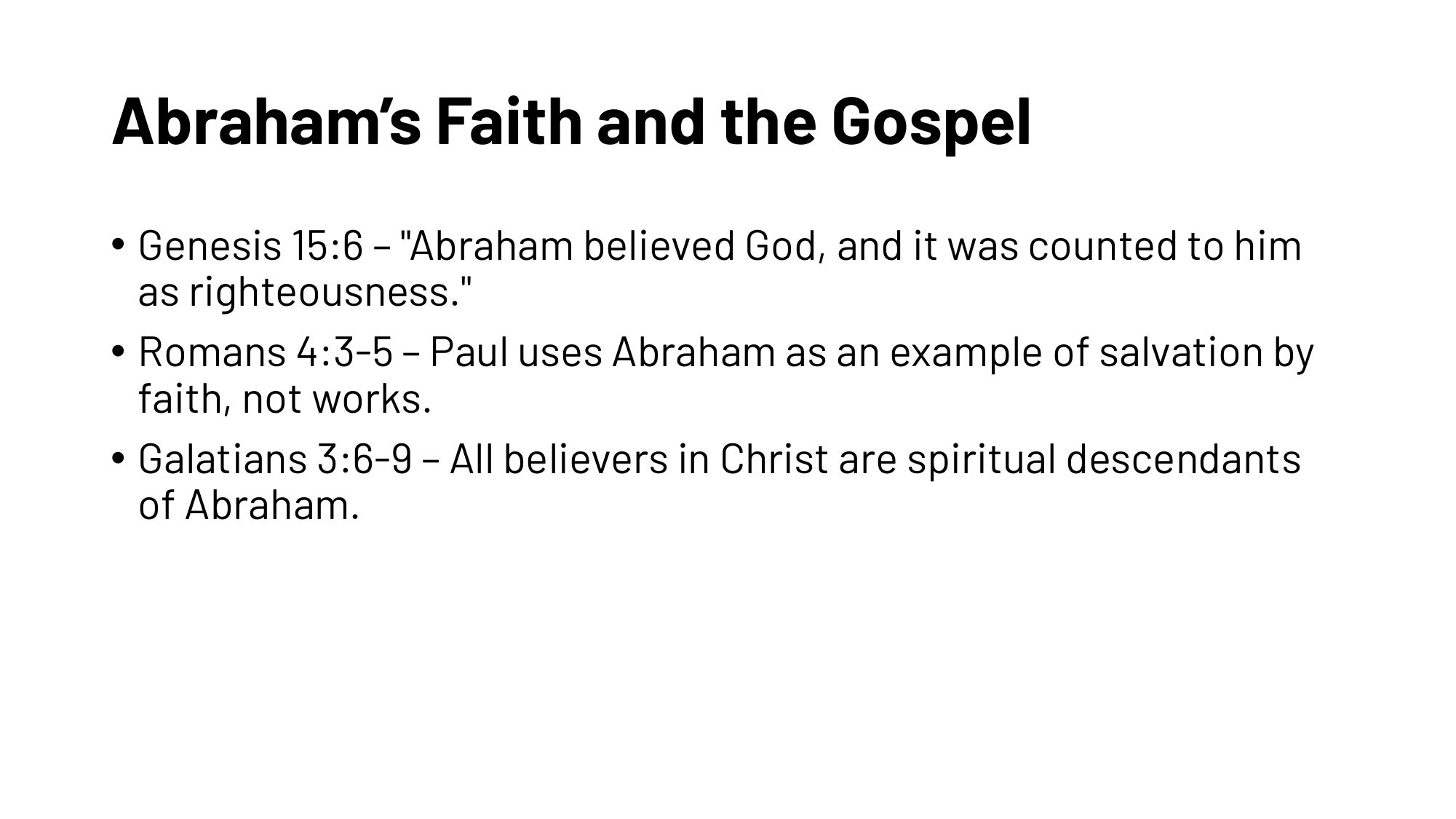

# Abraham’s Faith and the Gospel
Genesis 15:6 – "Abraham believed God, and it was counted to him as righteousness."
Romans 4:3-5 – Paul uses Abraham as an example of salvation by faith, not works.
Galatians 3:6-9 – All believers in Christ are spiritual descendants of Abraham.